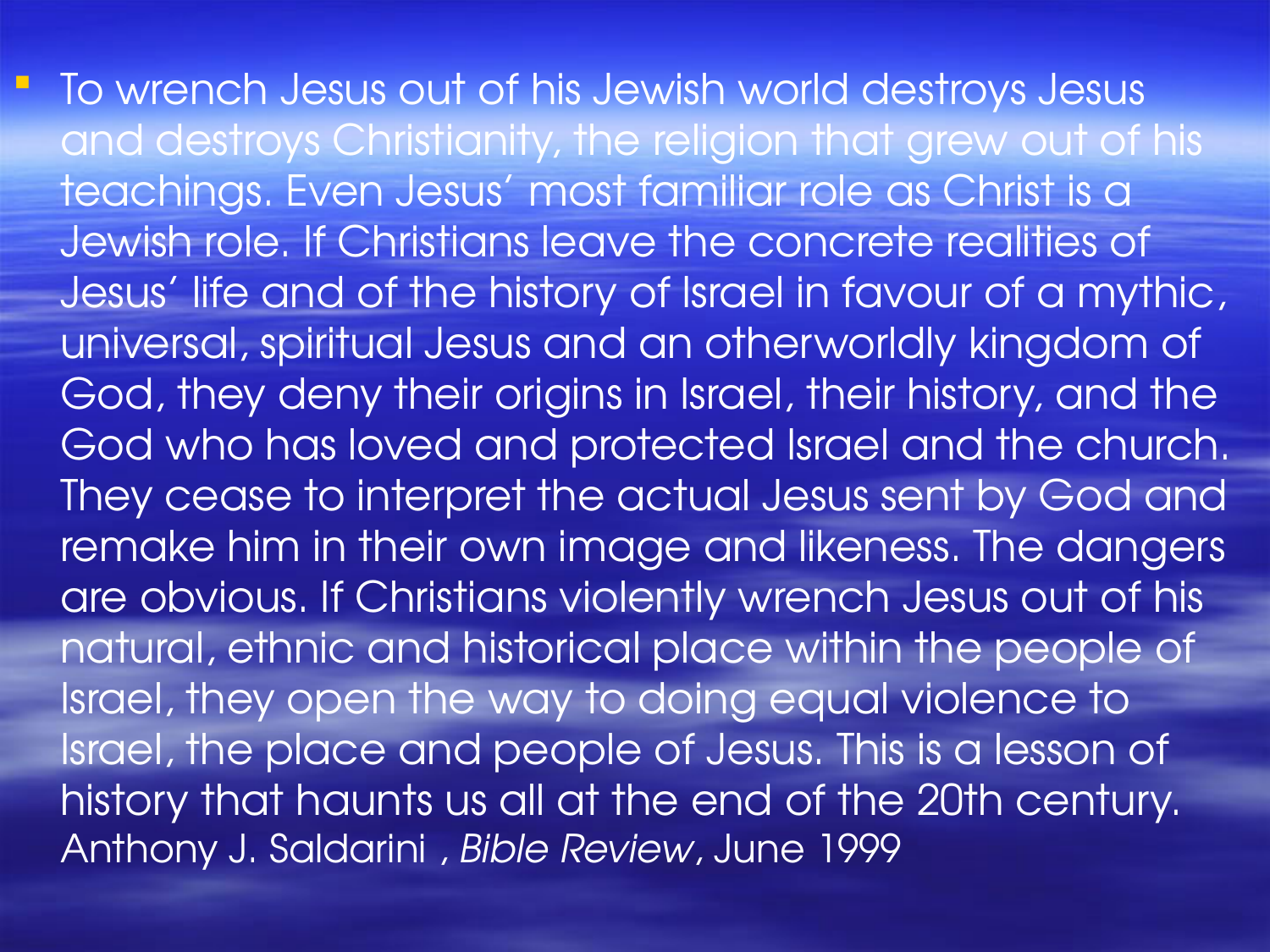

To wrench Jesus out of his Jewish world destroys Jesus and destroys Christianity, the religion that grew out of his teachings. Even Jesus’ most familiar role as Christ is a Jewish role. If Christians leave the concrete realities of Jesus’ life and of the history of Israel in favour of a mythic, universal, spiritual Jesus and an otherworldly kingdom of God, they deny their origins in Israel, their history, and the God who has loved and protected Israel and the church. They cease to interpret the actual Jesus sent by God and remake him in their own image and likeness. The dangers are obvious. If Christians violently wrench Jesus out of his natural, ethnic and historical place within the people of Israel, they open the way to doing equal violence to Israel, the place and people of Jesus. This is a lesson of history that haunts us all at the end of the 20th century. Anthony J. Saldarini , Bible Review, June 1999